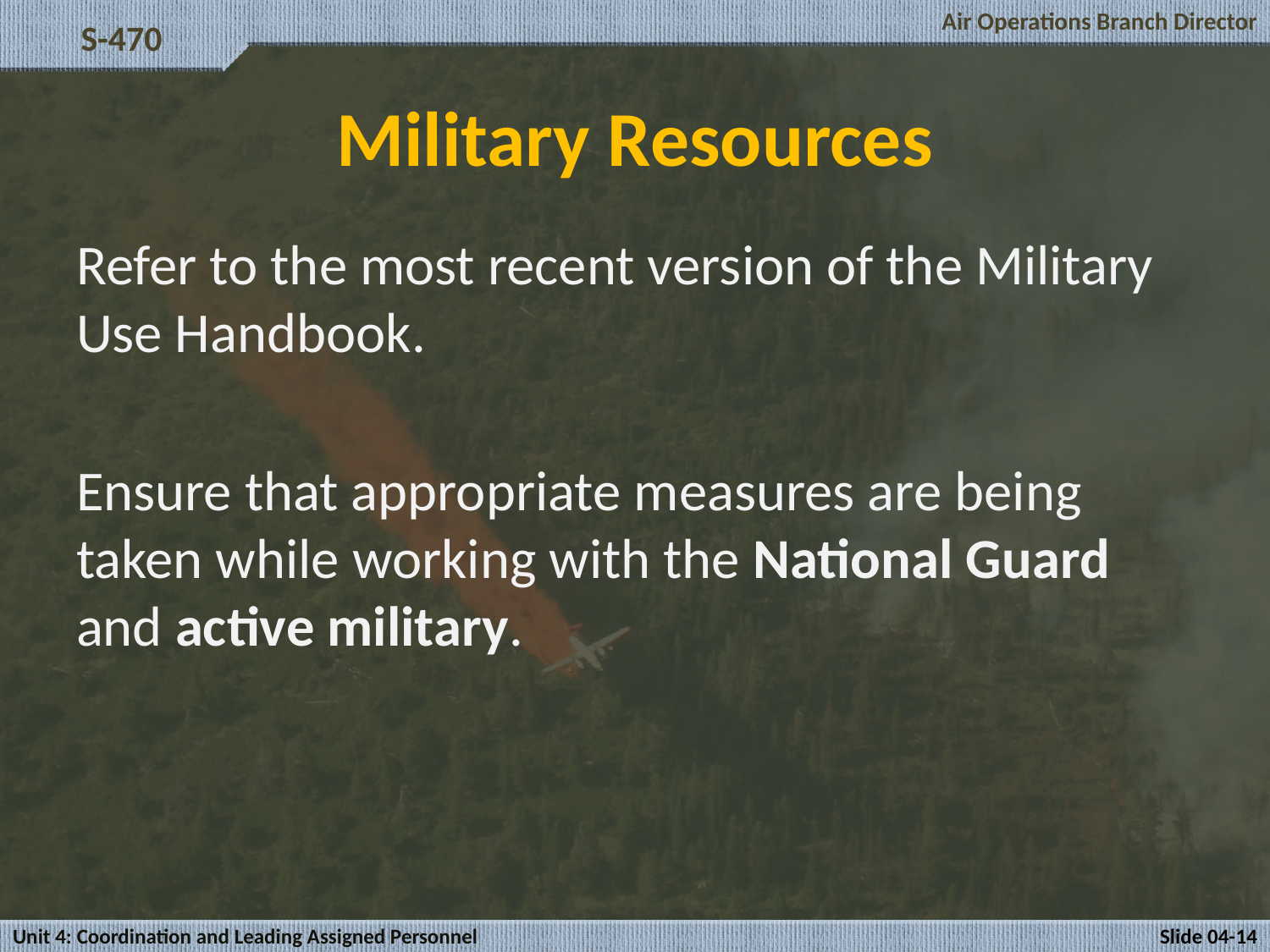

# Military Resources
Refer to the most recent version of the Military Use Handbook.

Ensure that appropriate measures are being taken while working with the National Guard and active military.
Unit 4: Coordination and Leading Assigned Personnel
Slide 04-14